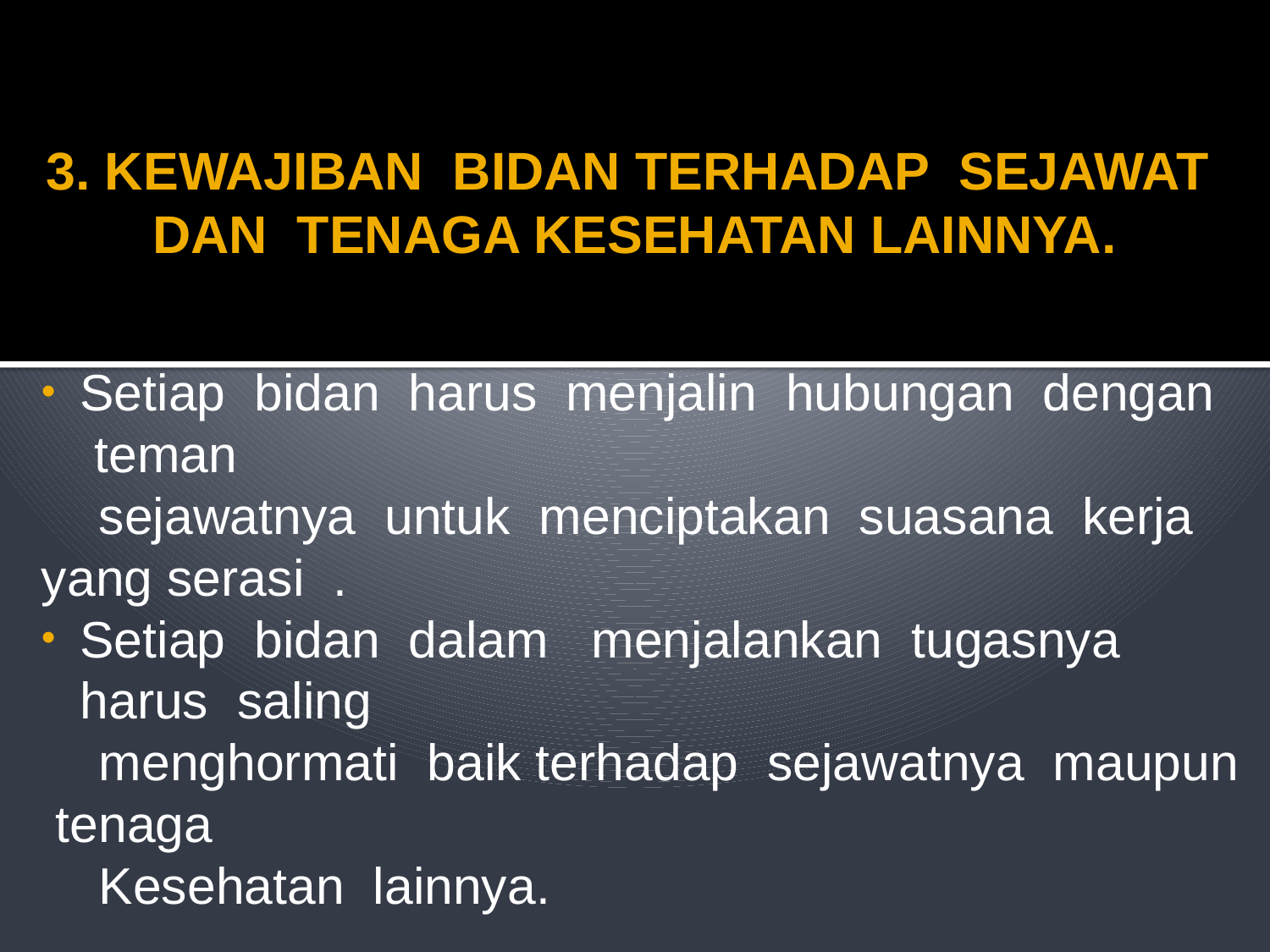

# 3. KEWAJIBAN  BIDAN TERHADAP  SEJAWAT  DAN  TENAGA KESEHATAN LAINNYA.
Setiap  bidan  harus  menjalin  hubungan  dengan   teman
    sejawatnya  untuk  menciptakan  suasana  kerja  yang serasi  .
Setiap  bidan  dalam   menjalankan  tugasnya   harus  saling
    menghormati  baik terhadap  sejawatnya  maupun  tenaga
    Kesehatan  lainnya.